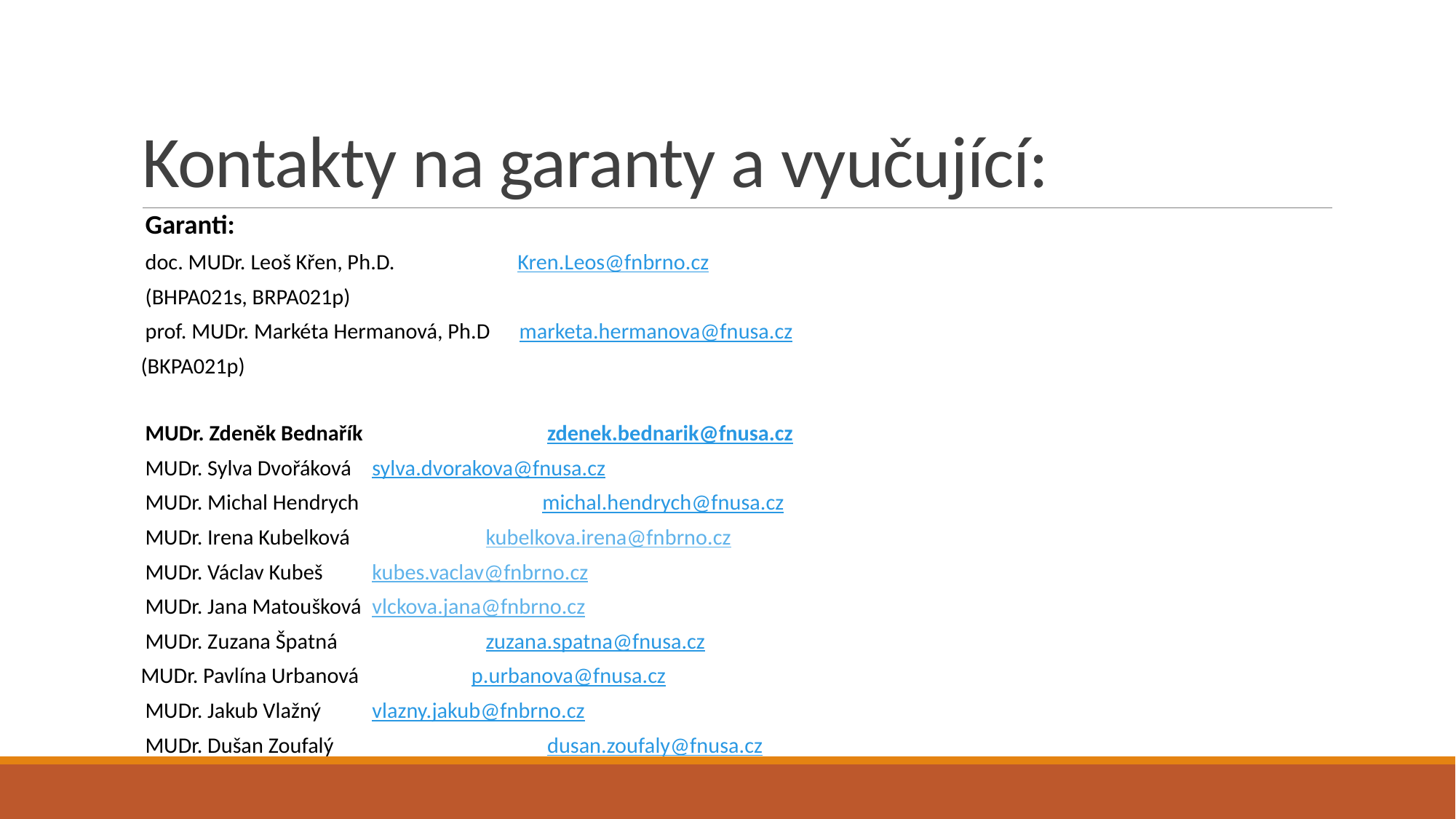

# Kontakty na garanty a vyučující:
Garanti:
doc. MUDr. Leoš Křen, Ph.D.                         Kren.Leos@fnbrno.cz
(BHPA021s, BRPA021p)
prof. MUDr. Markéta Hermanová, Ph.D      marketa.hermanova@fnusa.cz
  (BKPA021p)

MUDr. Zdeněk Bednařík                                	 zdenek.bednarik@fnusa.cz
MUDr. Sylva Dvořáková		sylva.dvorakova@fnusa.cz
MUDr. Michal Hendrych                                 	michal.hendrych@fnusa.cz
MUDr. Irena Kubelková	                	kubelkova.irena@fnbrno.cz
MUDr. Václav Kubeš		kubes.vaclav@fnbrno.cz
MUDr. Jana Matoušková		vlckova.jana@fnbrno.cz
MUDr. Zuzana Špatná	                  	zuzana.spatna@fnusa.cz
  MUDr. Pavlína Urbanová		p.urbanova@fnusa.cz
MUDr. Jakub Vlažný 		vlazny.jakub@fnbrno.cz
MUDr. Dušan Zoufalý                                    	 dusan.zoufaly@fnusa.cz